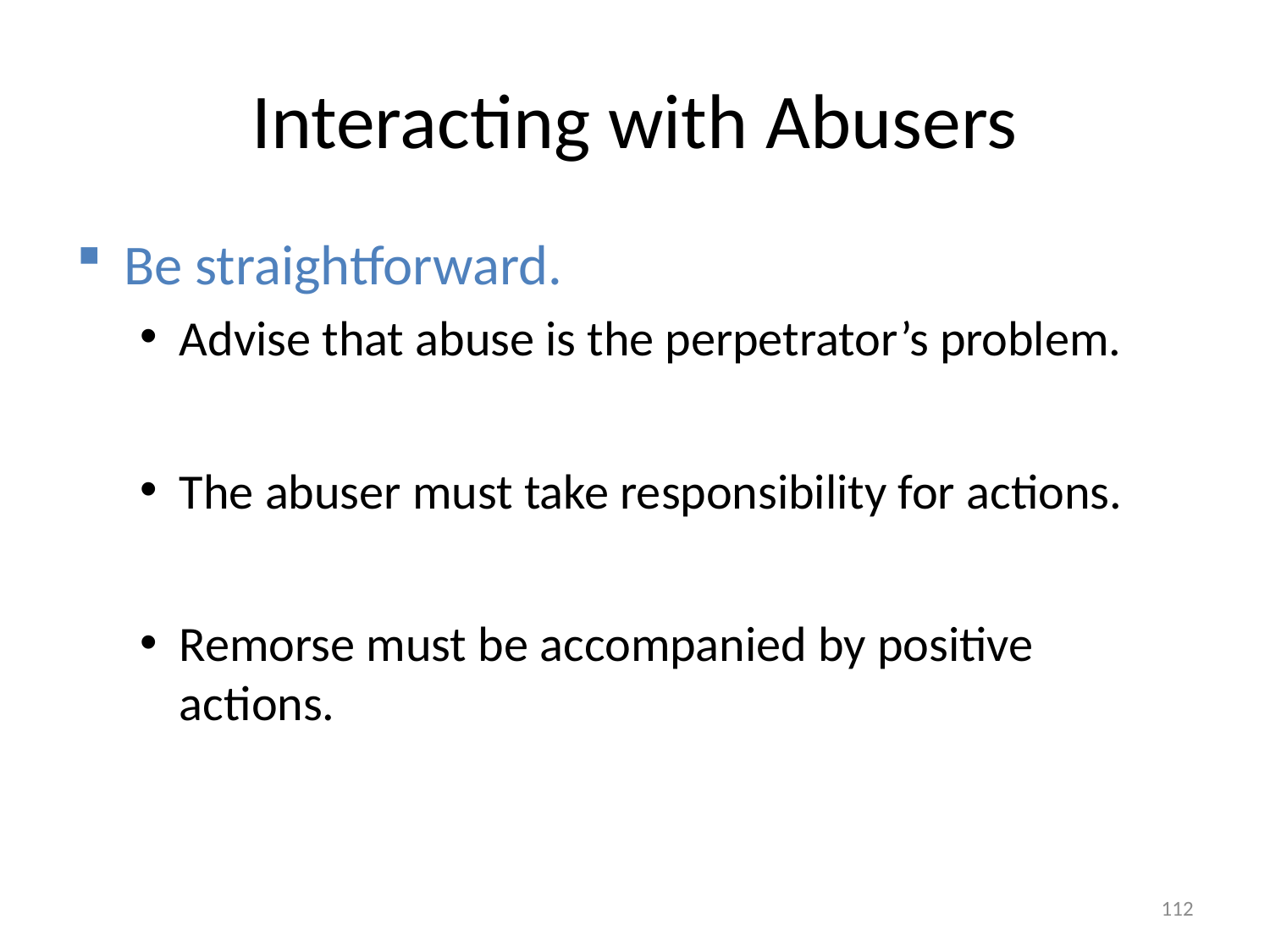

# Interacting with Abusers
Be straightforward.
Advise that abuse is the perpetrator’s problem.

The abuser must take responsibility for actions.

Remorse must be accompanied by positive actions.

112